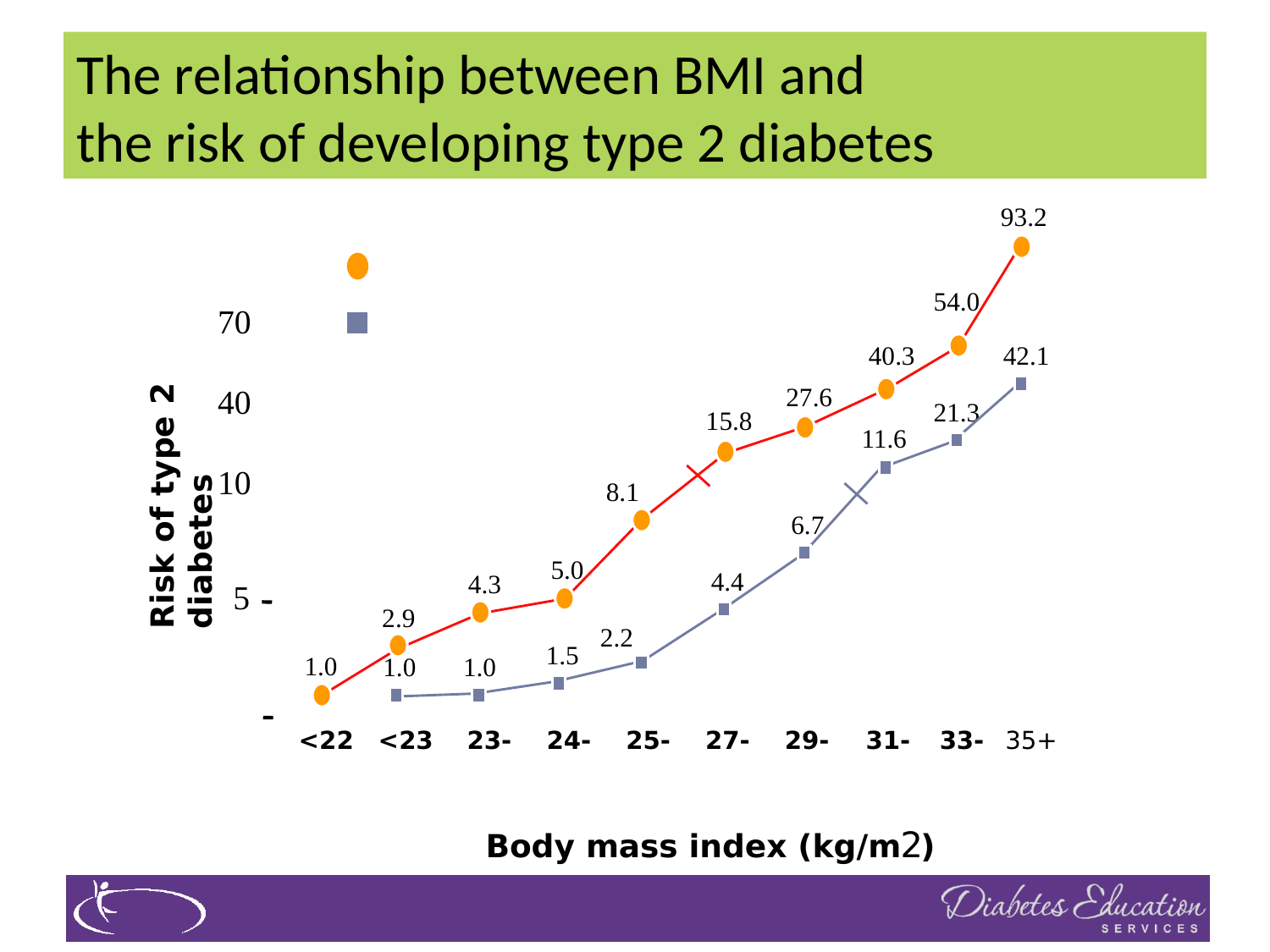

# The relationship between BMI and the risk of developing type 2 diabetes

93.2
100

Women

54.0
70
Men

40.3
42.1

40
27.6

21.3
15.8

11.6
Risk of type 2 diabetes

10

8.1

6.7

5.0
4.4
4.3
5

2.9

2.2

1.5
1.0
1.0
1.0

0

<22
<23
23-
24-
25-
27-
29-
31-
33-
35+
23.9
24.9
26.9
28.9
30.9
32.9
34.9
Body mass index (kg/m2))